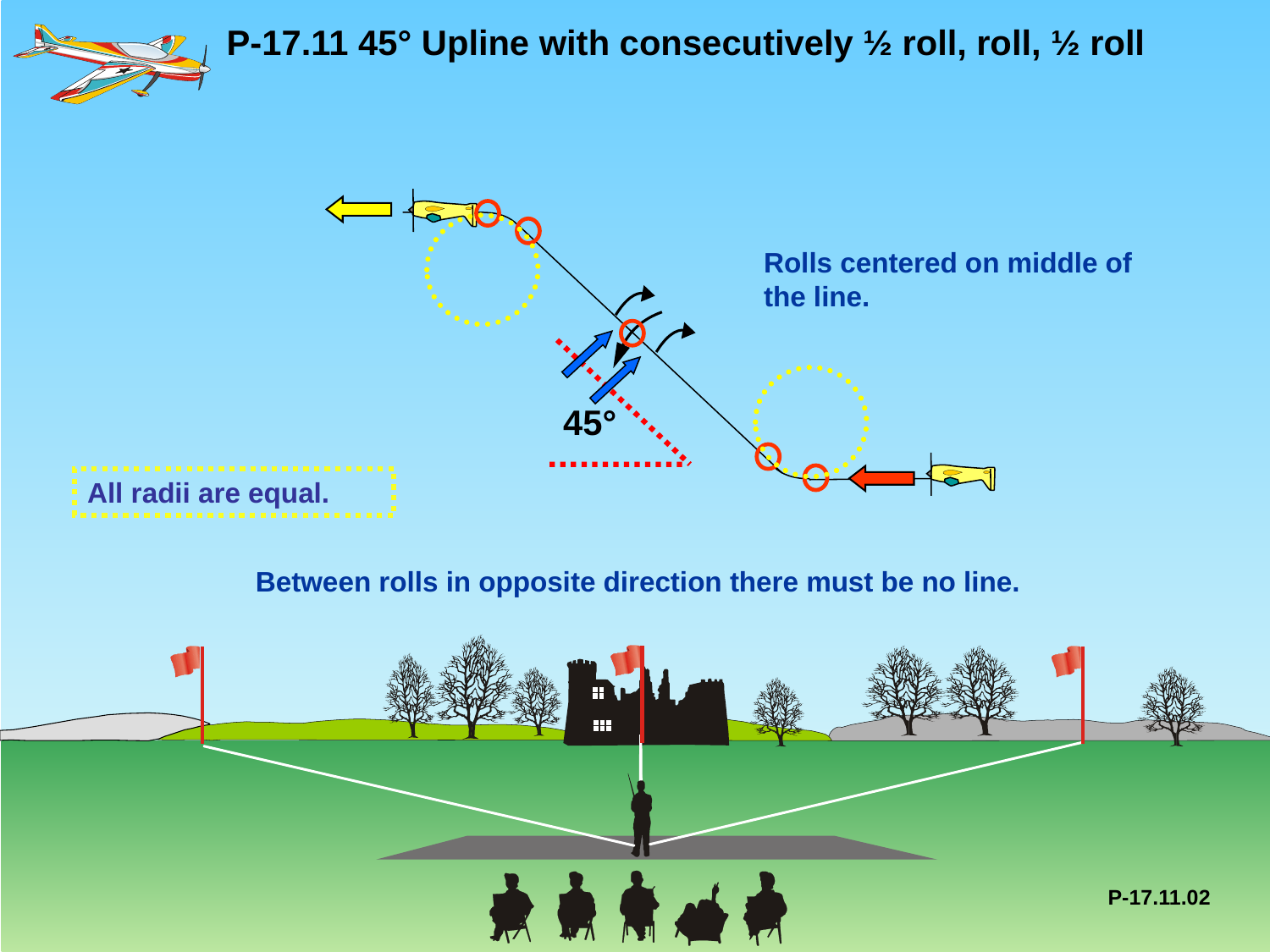

P-17.11 45° Upline with consecutively ½ roll, roll, ½ roll

Rolls centered on middle of the line.

45°

All radii are equal.
Between rolls in opposite direction there must be no line.
P-17.11.02